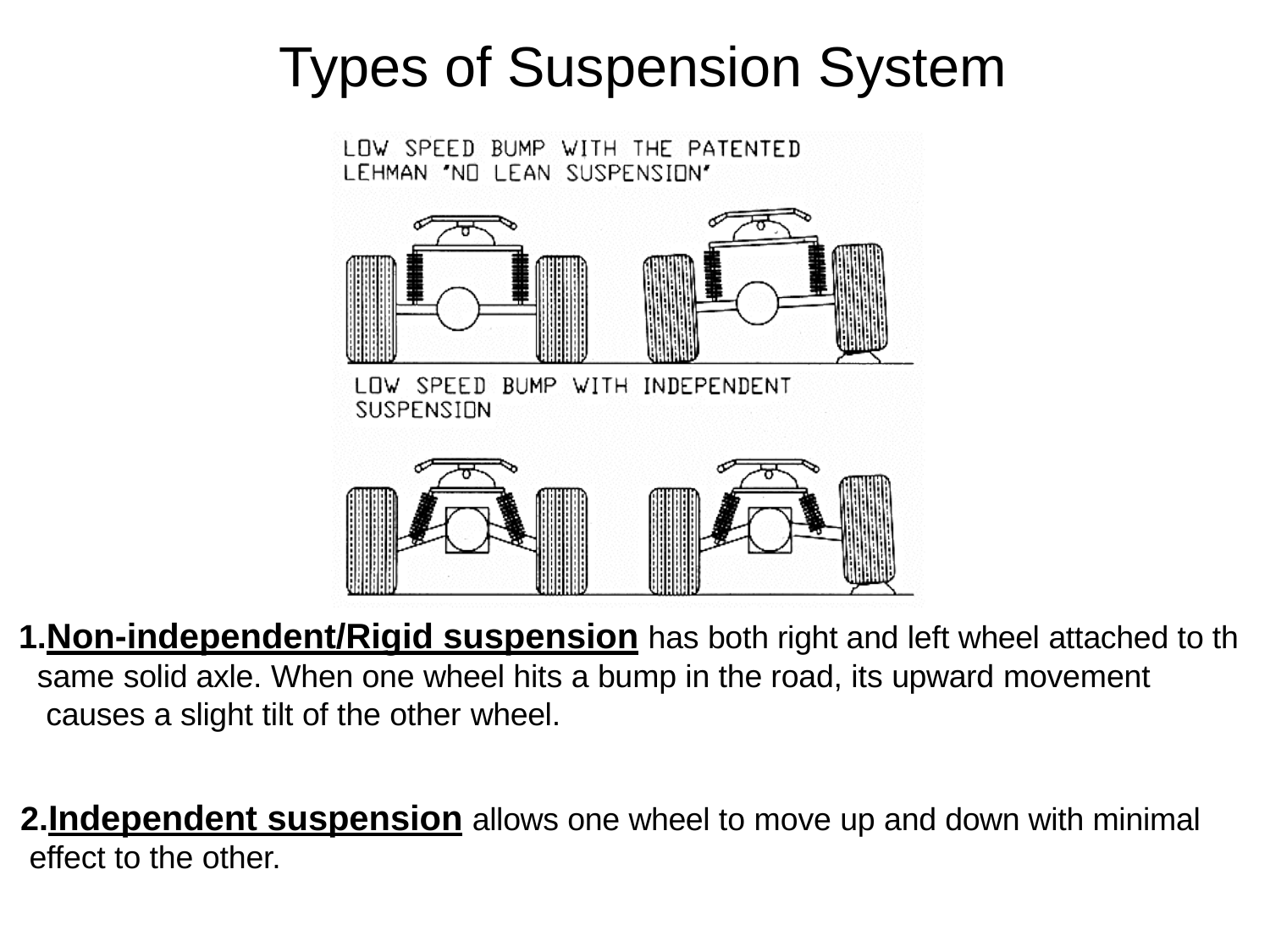

# Types of Suspension System

Non-independent/Rigid suspension has both right and left wheel attached to th  same solid axle. When one wheel hits a bump in the road, its upward movement
causes a slight tilt of the other wheel.

Independent suspension allows one wheel to move up and down with minimal  effect to the other.